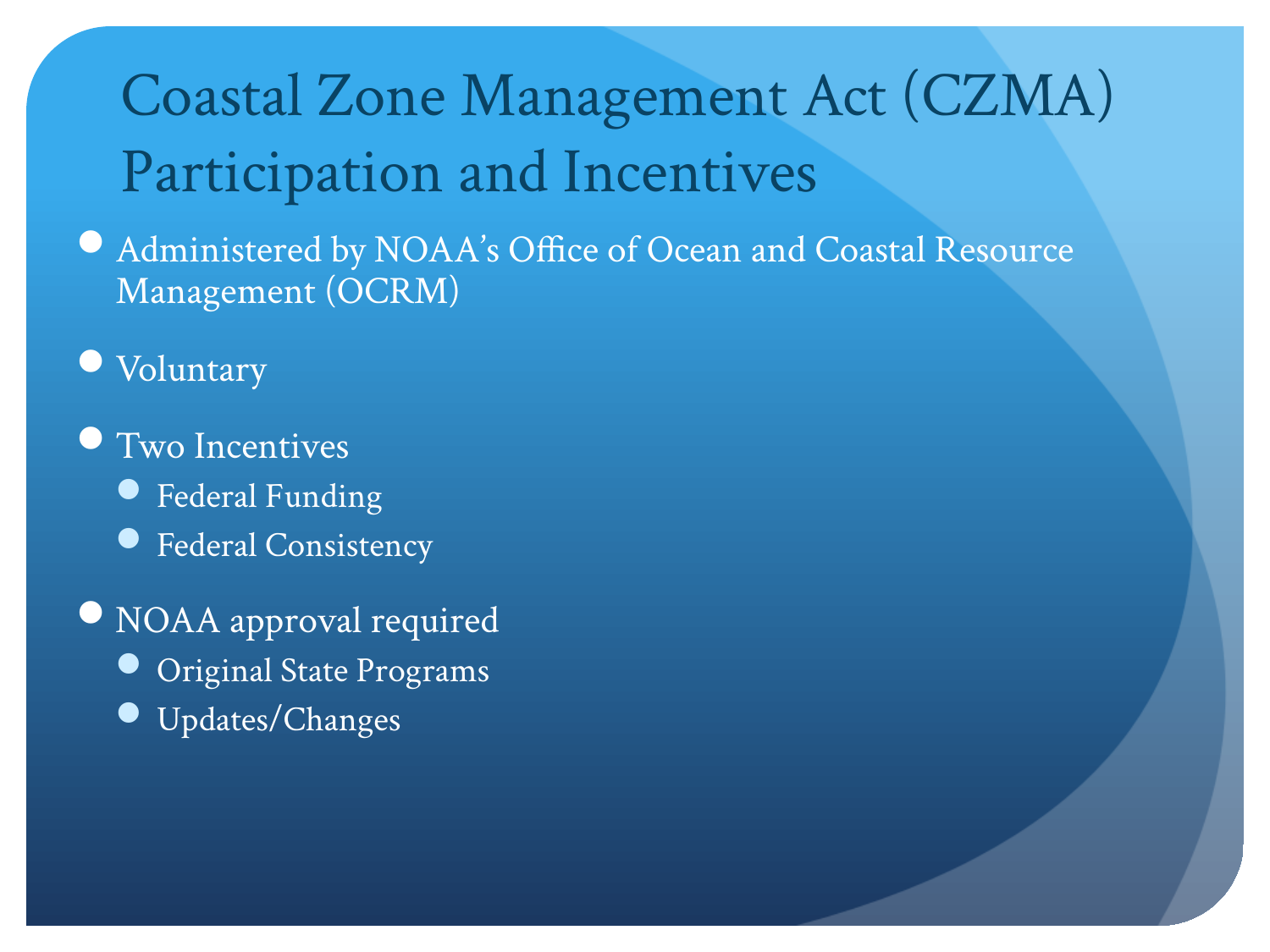

# Coastal Zone Management Act (CZMA) Participation and Incentives
Administered by NOAA’s Office of Ocean and Coastal Resource Management (OCRM)
Voluntary
Two Incentives
Federal Funding
Federal Consistency
NOAA approval required
Original State Programs
Updates/Changes